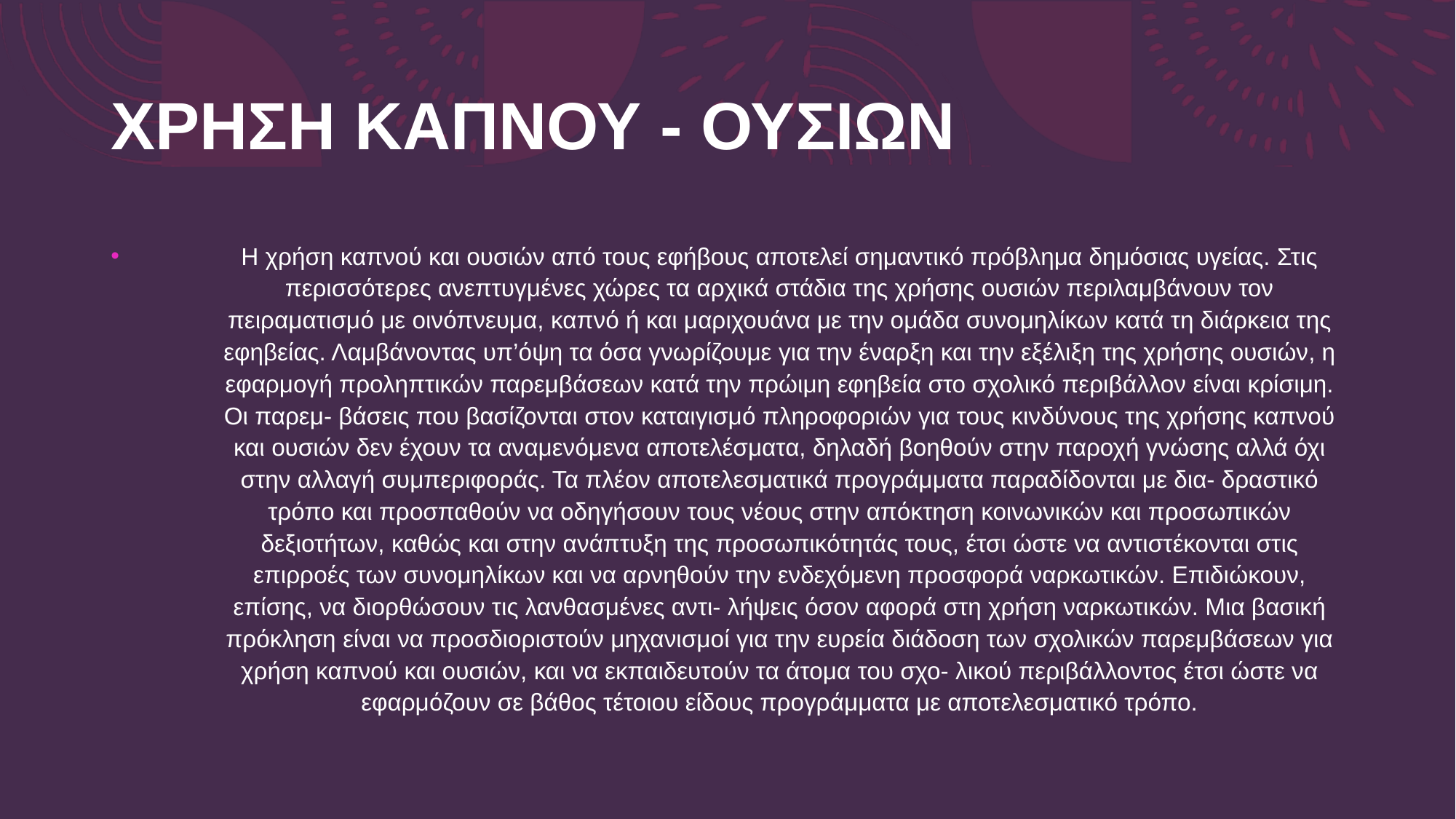

ΧΡΗΣΗ ΚΑΠΝΟΥ - ΟΥΣΙΩΝ
Η χρήση καπνού και ουσιών από τους εφήβους αποτελεί σημαντικό πρόβλημα δημόσιας υγείας. Στις περισσότερες ανεπτυγμένες χώρες τα αρχικά στάδια της χρήσης ουσιών περιλαμβάνουν τον πειραματισμό με οινόπνευμα, καπνό ή και μαριχουάνα με την ομάδα συνομηλίκων κατά τη διάρκεια της εφηβείας. Λαμβάνοντας υπ’όψη τα όσα γνωρίζουμε για την έναρξη και την εξέλιξη της χρήσης ουσιών, η εφαρμογή προληπτικών παρεμβάσεων κατά την πρώιμη εφηβεία στο σχολικό περιβάλλον είναι κρίσιμη. Οι παρεμ- βάσεις που βασίζονται στον καταιγισμό πληροφοριών για τους κινδύνους της χρήσης καπνού και ουσιών δεν έχουν τα αναμενόμενα αποτελέσματα, δηλαδή βοηθούν στην παροχή γνώσης αλλά όχι στην αλλαγή συμπεριφοράς. Τα πλέον αποτελεσματικά προγράμματα παραδίδονται με δια- δραστικό τρόπο και προσπαθούν να οδηγήσουν τους νέους στην απόκτηση κοινωνικών και προσωπικών δεξιοτήτων, καθώς και στην ανάπτυξη της προσωπικότητάς τους, έτσι ώστε να αντιστέκονται στις επιρροές των συνομηλίκων και να αρνηθούν την ενδεχόμενη προσφορά ναρκωτικών. Επιδιώκουν, επίσης, να διορθώσουν τις λανθασμένες αντι- λήψεις όσον αφορά στη χρήση ναρκωτικών. Μια βασική πρόκληση είναι να προσδιοριστούν μηχανισμοί για την ευρεία διάδοση των σχολικών παρεμβάσεων για χρήση καπνού και ουσιών, και να εκπαιδευτούν τα άτομα του σχο- λικού περιβάλλοντος έτσι ώστε να εφαρμόζουν σε βάθος τέτοιου είδους προγράμματα με αποτελεσματικό τρόπο.